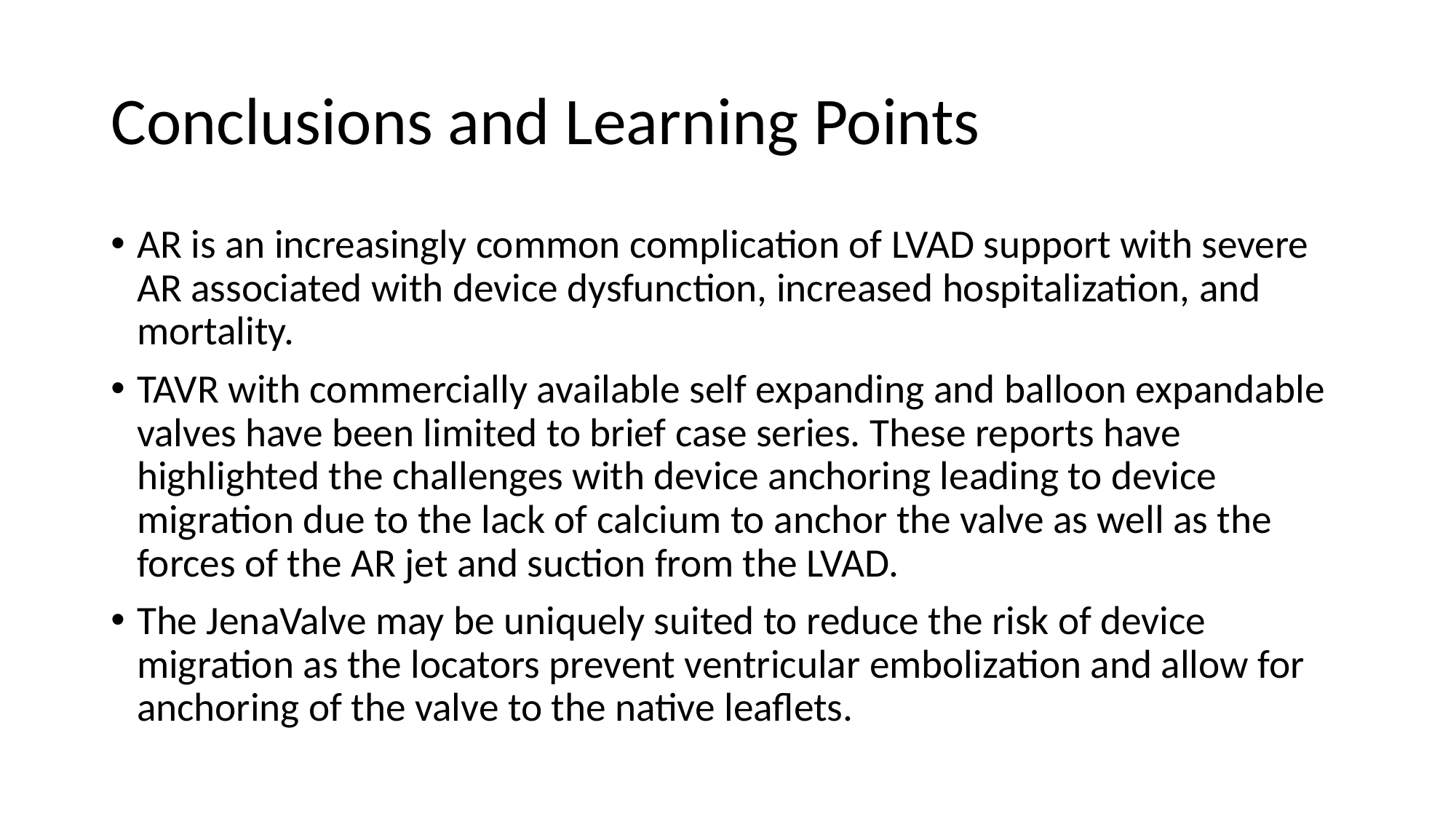

# Conclusions and Learning Points
AR is an increasingly common complication of LVAD support with severe AR associated with device dysfunction, increased hospitalization, and mortality.
TAVR with commercially available self expanding and balloon expandable valves have been limited to brief case series. These reports have highlighted the challenges with device anchoring leading to device migration due to the lack of calcium to anchor the valve as well as the forces of the AR jet and suction from the LVAD.
The JenaValve may be uniquely suited to reduce the risk of device migration as the locators prevent ventricular embolization and allow for anchoring of the valve to the native leaflets.